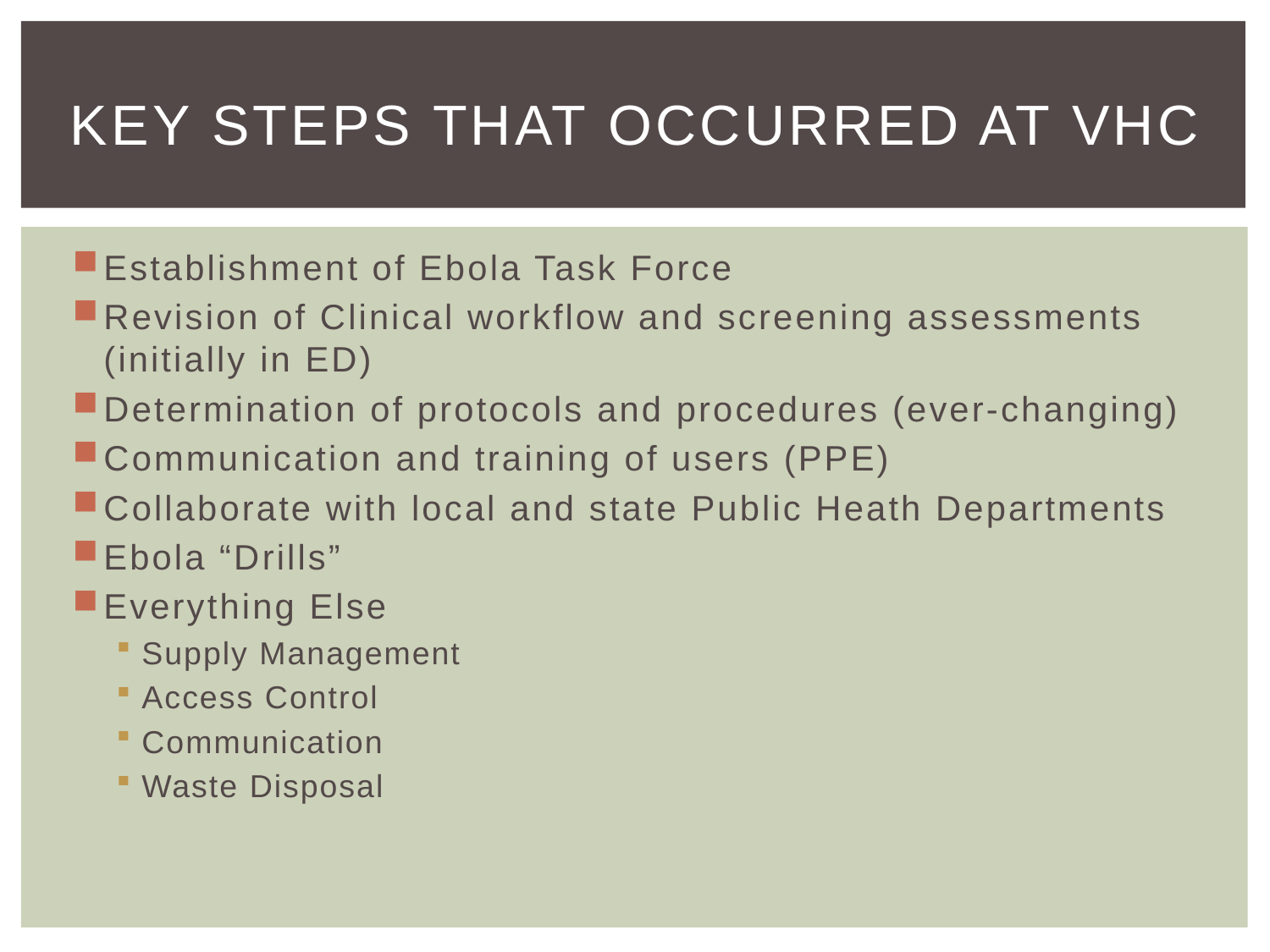

# Key Steps that Occurred at VHC
Establishment of Ebola Task Force
Revision of Clinical workflow and screening assessments (initially in ED)
Determination of protocols and procedures (ever-changing)
Communication and training of users (PPE)
Collaborate with local and state Public Heath Departments
Ebola “Drills”
Everything Else
Supply Management
Access Control
Communication
Waste Disposal